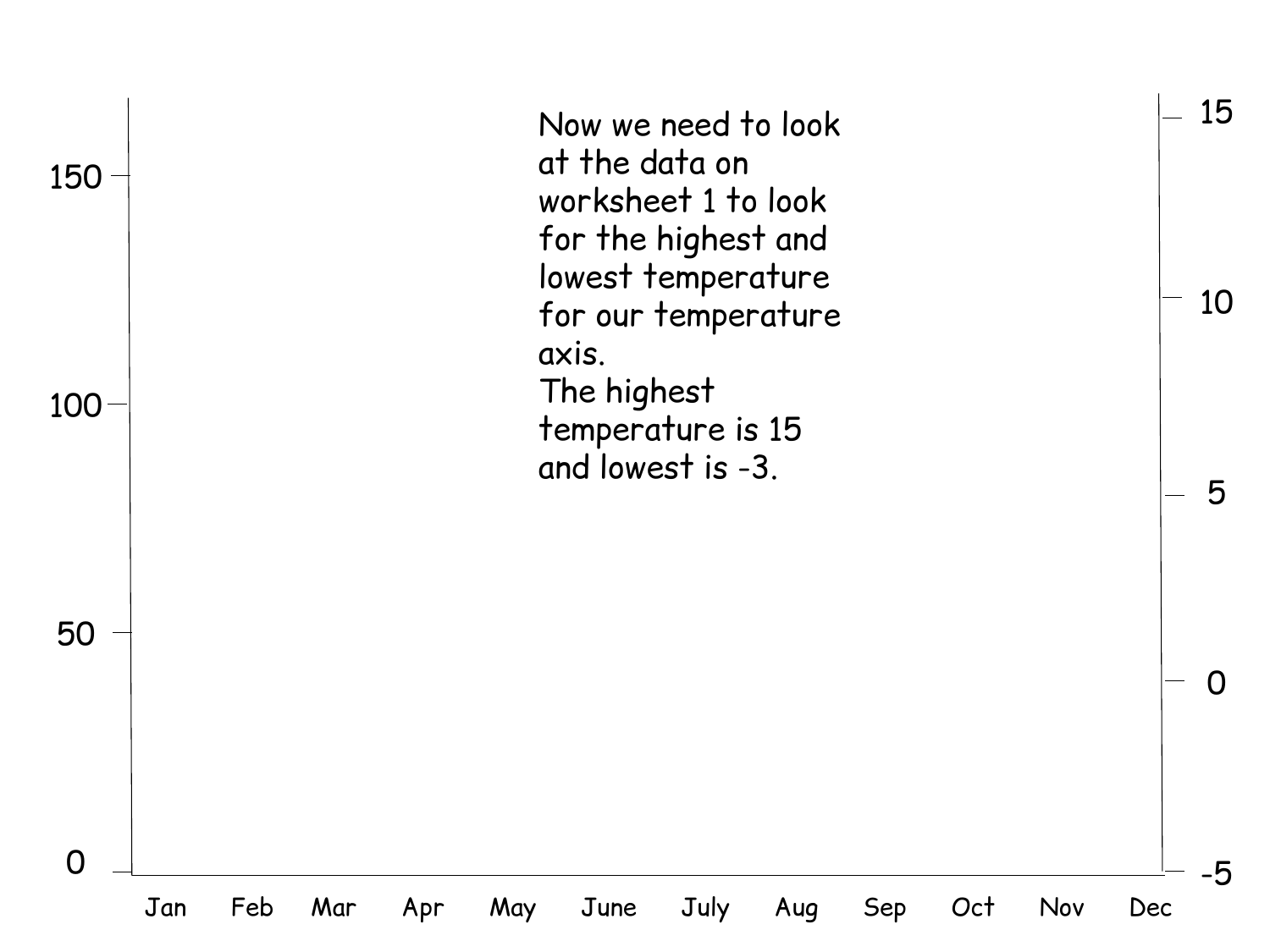

15

10

5

0

-5
Now we need to look at the data on worksheet 1 to look for the highest and lowest temperature for our temperature axis.
The highest temperature is 15 and lowest is -3.
150

100

50

0
Jan      Feb     Mar      Apr      May      June      July      Aug      Sep      Oct      Nov      Dec